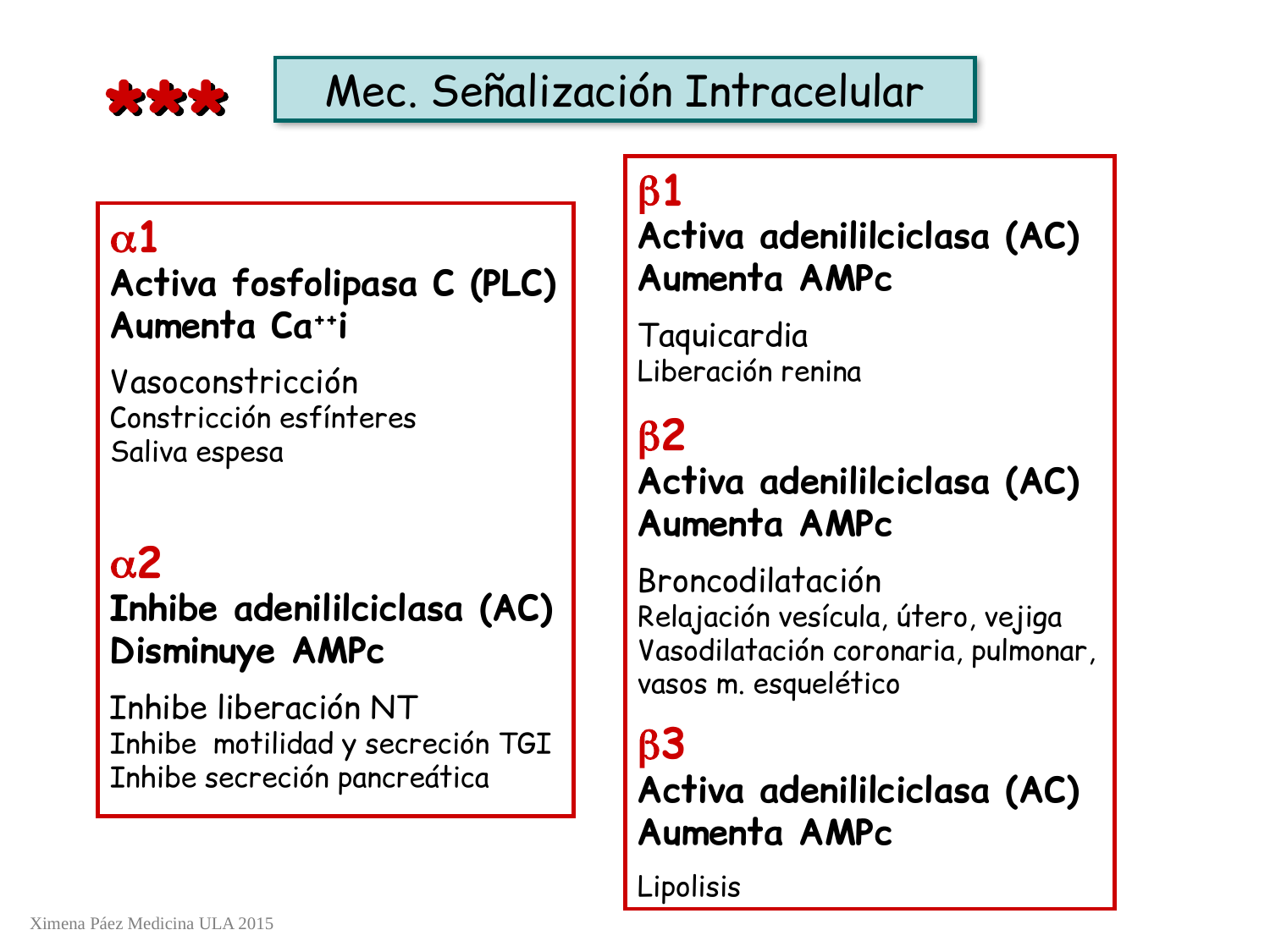

***
Mec. Señalización Intracelular
β1
Activa adenililciclasa (AC)
Aumenta AMPc

Taquicardia
Liberación renina

β2
Activa adenililciclasa (AC)
Aumenta AMPc

Broncodilatación
Relajación vesícula, útero, vejiga
Vasodilatación coronaria, pulmonar, vasos m. esquelético

β3
Activa adenililciclasa (AC)
Aumenta AMPc

Lipolisis
α1
Activa fosfolipasa C (PLC)
Aumenta Ca++i

Vasoconstricción
Constricción esfínteres
Saliva espesa

α2
Inhibe adenililciclasa (AC)
Disminuye AMPc

Inhibe liberación NT
Inhibe  motilidad y secreción TGI
Inhibe secreción pancreática

Ximena Páez Medicina ULA 2015